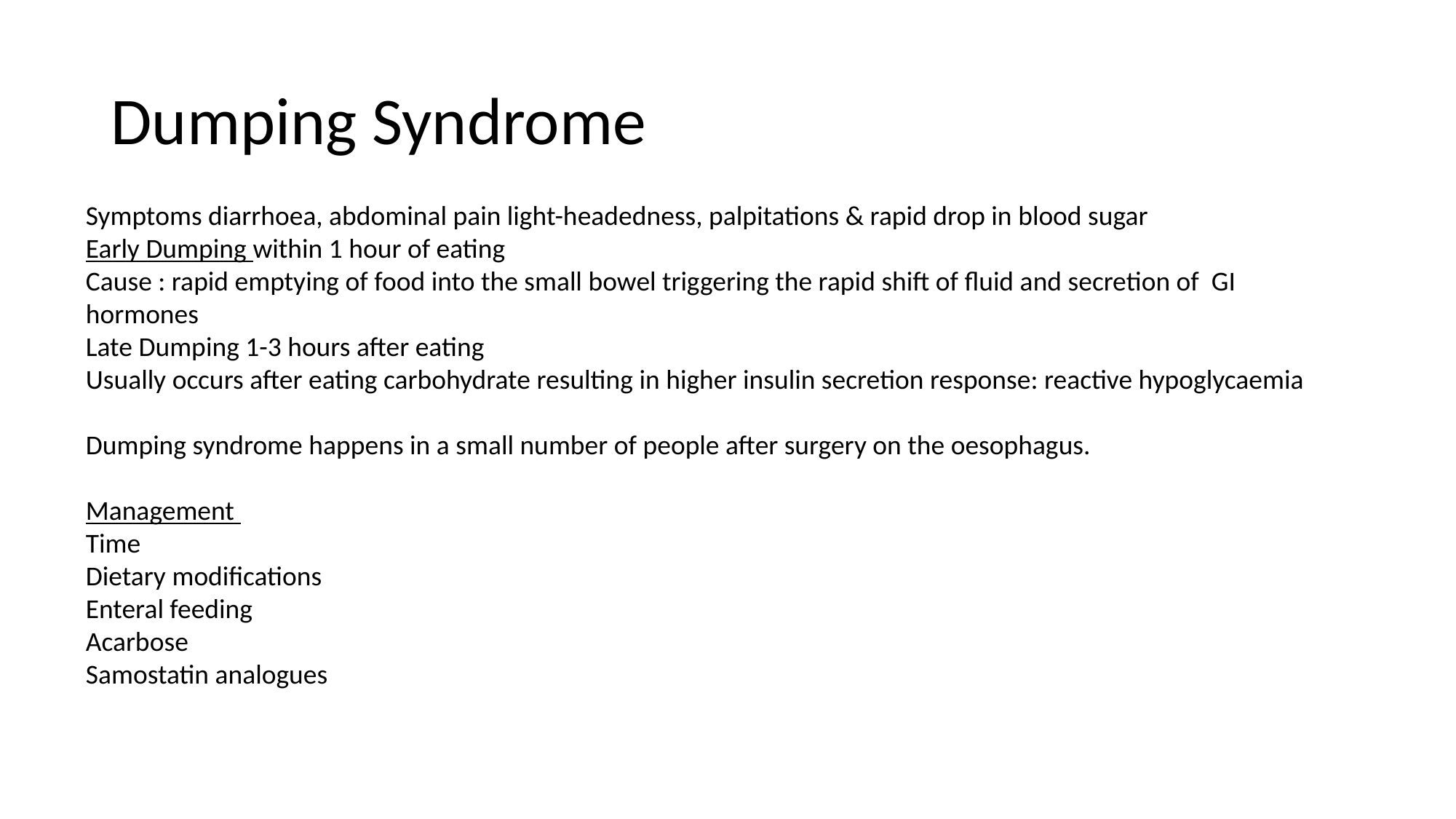

# Dumping Syndrome

Symptoms diarrhoea, abdominal pain light-headedness, palpitations & rapid drop in blood sugar
Early Dumping within 1 hour of eating
Cause : rapid emptying of food into the small bowel triggering the rapid shift of fluid and secretion of  GI hormones
Late Dumping 1-3 hours after eating
Usually occurs after eating carbohydrate resulting in higher insulin secretion response: reactive hypoglycaemia

Dumping syndrome happens in a small number of people after surgery on the oesophagus.

Management
Time
Dietary modifications
Enteral feeding
Acarbose
Samostatin analogues